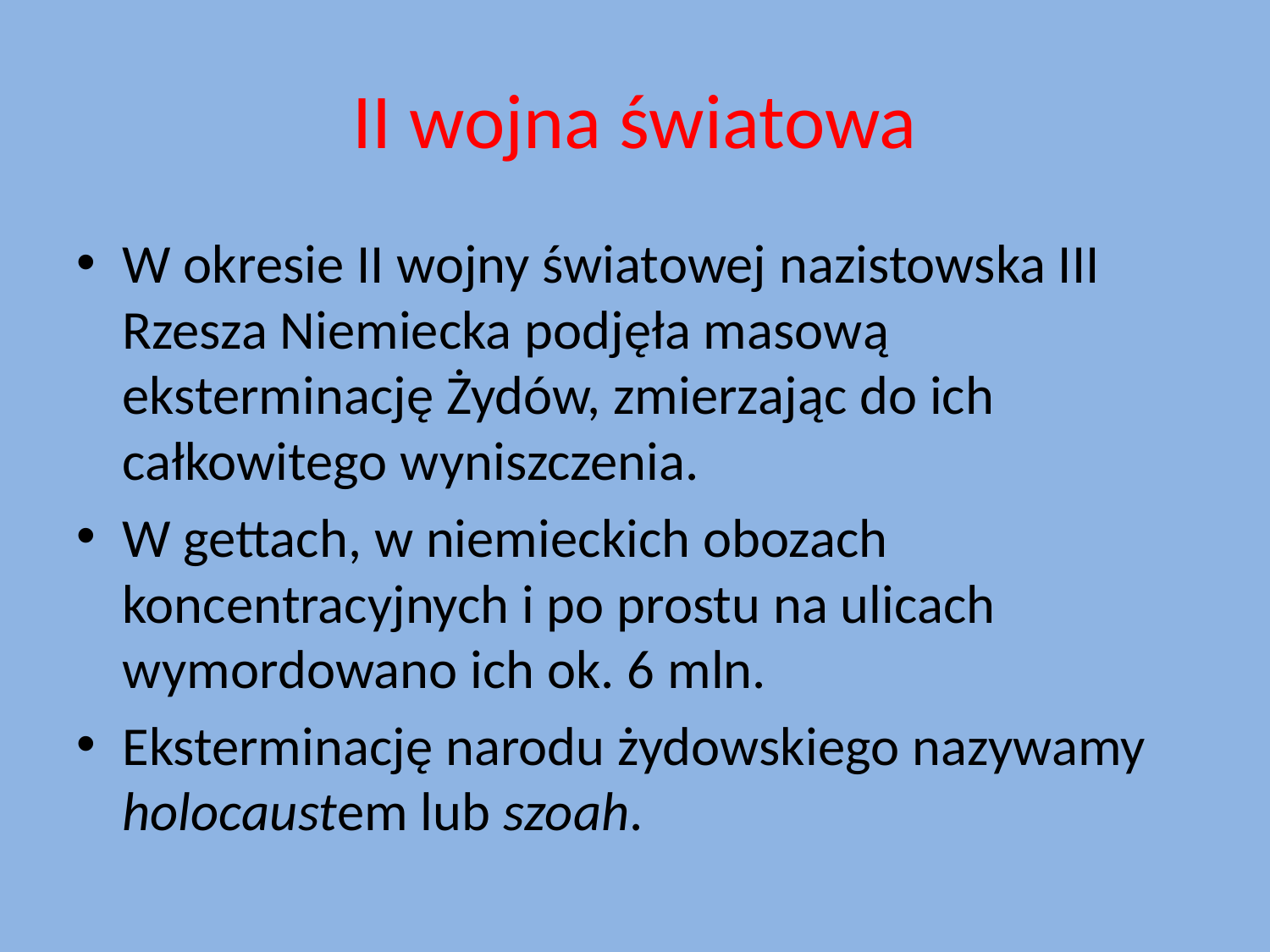

# II wojna światowa
W okresie II wojny światowej nazistowska III Rzesza Niemiecka podjęła masową eksterminację Żydów, zmierzając do ich całkowitego wyniszczenia.
W gettach, w niemieckich obozach koncentracyjnych i po prostu na ulicach wymordowano ich ok. 6 mln.
Eksterminację narodu żydowskiego nazywamy holocaustem lub szoah.